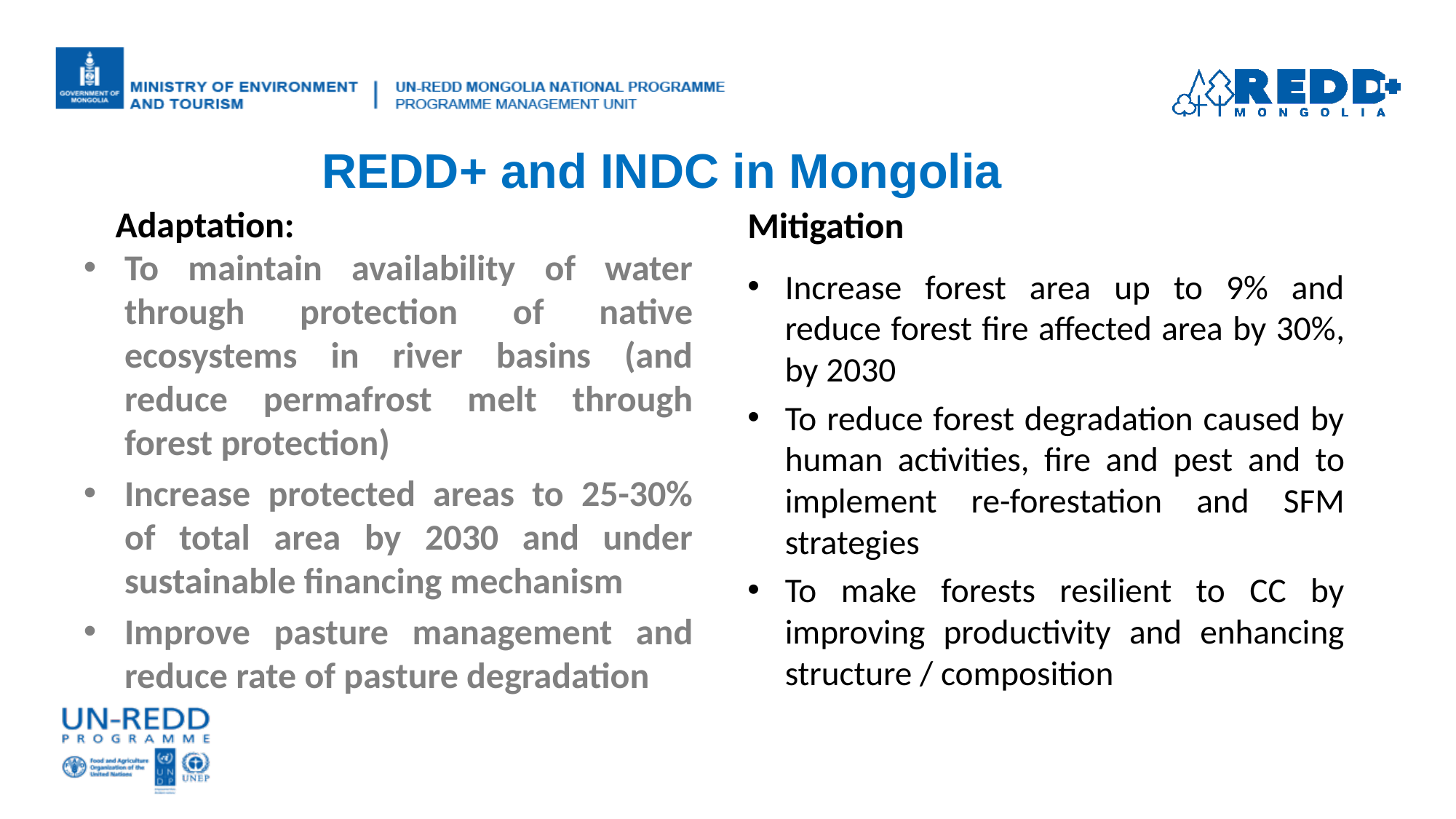

# REDD+ and INDC in Mongolia
Adaptation:
Mitigation
To maintain availability of water through protection of native ecosystems in river basins (and reduce permafrost melt through forest protection)
Increase protected areas to 25-30% of total area by 2030 and under sustainable financing mechanism
Improve pasture management and reduce rate of pasture degradation
Increase forest area up to 9% and reduce forest fire affected area by 30%, by 2030
To reduce forest degradation caused by human activities, fire and pest and to implement re-forestation and SFM strategies
To make forests resilient to CC by improving productivity and enhancing structure / composition